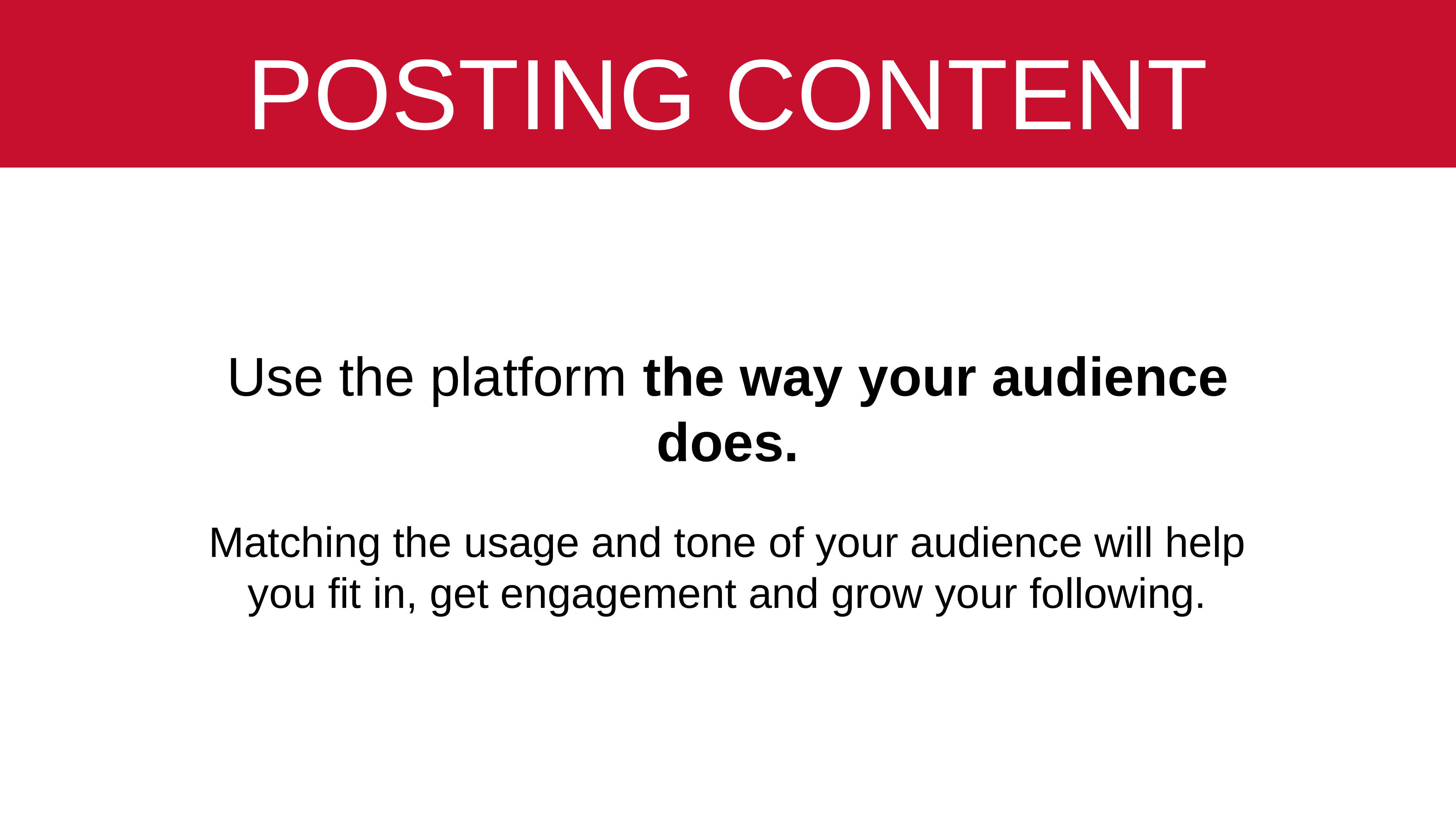

# Posting content
Use the platform the way your audience does.
Matching the usage and tone of your audience will help you fit in, get engagement and grow your following.